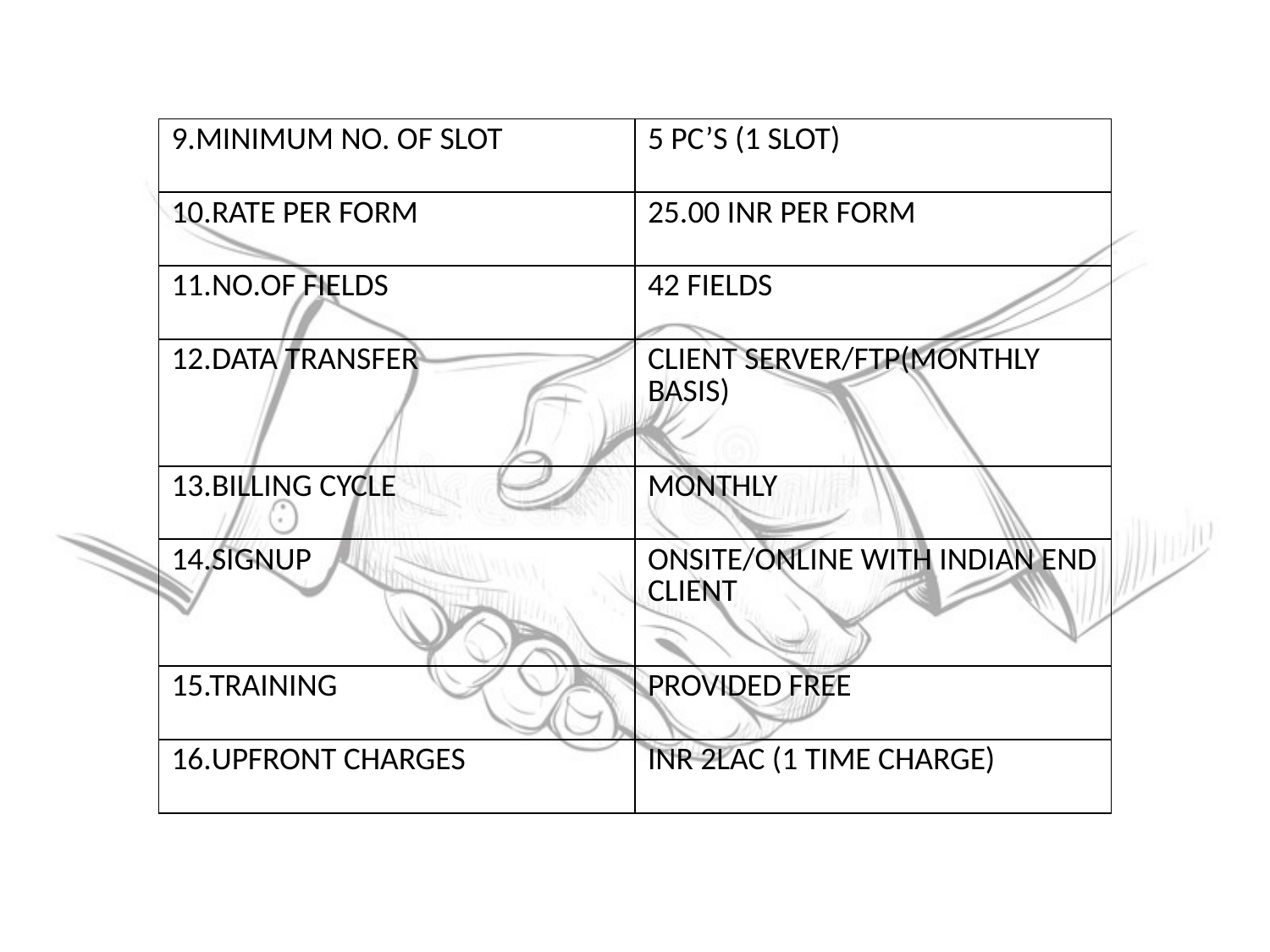

| 9.MINIMUM NO. OF SLOT | 5 PC’S (1 SLOT) |
| --- | --- |
| 10.RATE PER FORM | 25.00 INR PER FORM |
| 11.NO.OF FIELDS | 42 FIELDS |
| 12.DATA TRANSFER | CLIENT SERVER/FTP(MONTHLY BASIS) |
| 13.BILLING CYCLE | MONTHLY |
| 14.SIGNUP | ONSITE/ONLINE WITH INDIAN END CLIENT |
| 15.TRAINING | PROVIDED FREE |
| 16.UPFRONT CHARGES | INR 2LAC (1 TIME CHARGE) |